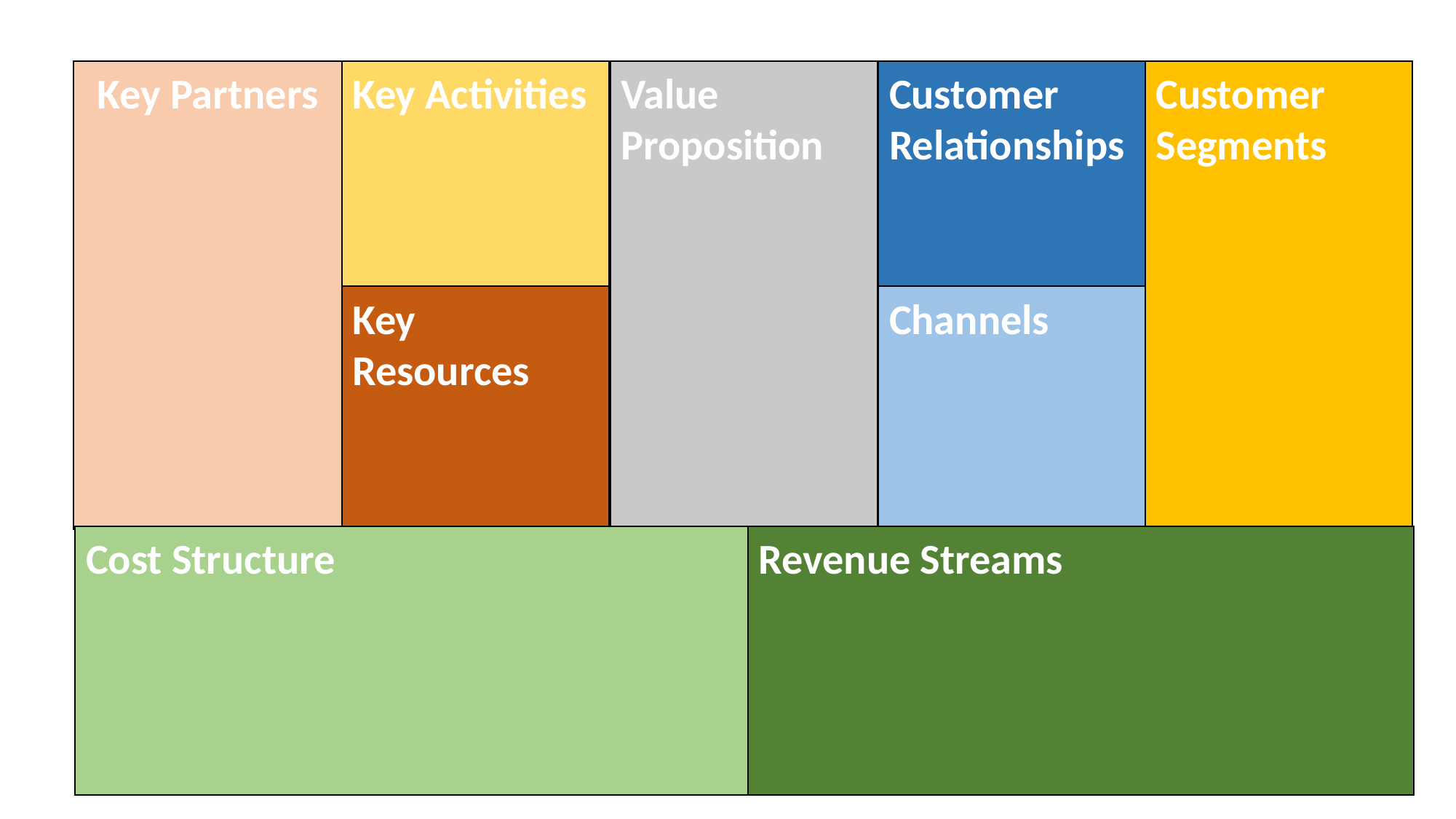

Customer Relationships
Key Partners
Key Activities
Value Proposition
Customer Segments
Key Resources
Channels
Cost Structure
Revenue Streams